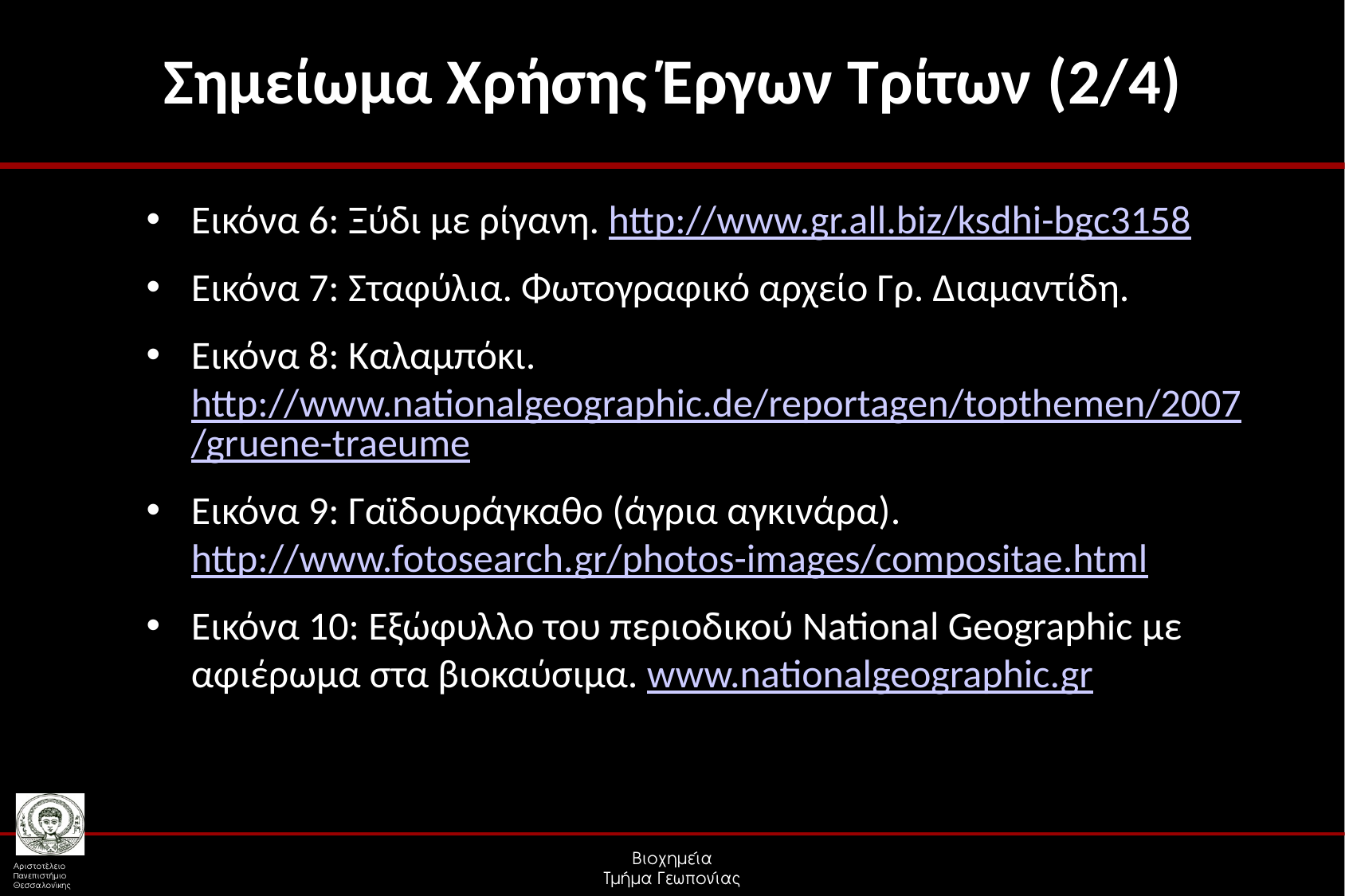

# Σημείωμα Χρήσης Έργων Τρίτων (2/4)
Εικόνα 6: Ξύδι με ρίγανη. http://www.gr.all.biz/ksdhi-bgc3158
Εικόνα 7: Σταφύλια. Φωτογραφικό αρχείο Γρ. Διαμαντίδη.
Εικόνα 8: Καλαμπόκι. http://www.nationalgeographic.de/reportagen/topthemen/2007/gruene-traeume
Εικόνα 9: Γαϊδουράγκαθο (άγρια αγκινάρα). http://www.fotosearch.gr/photos-images/compositae.html
Εικόνα 10: Εξώφυλλο του περιοδικού National Geographic με αφιέρωμα στα βιοκαύσιμα. www.nationalgeographic.gr